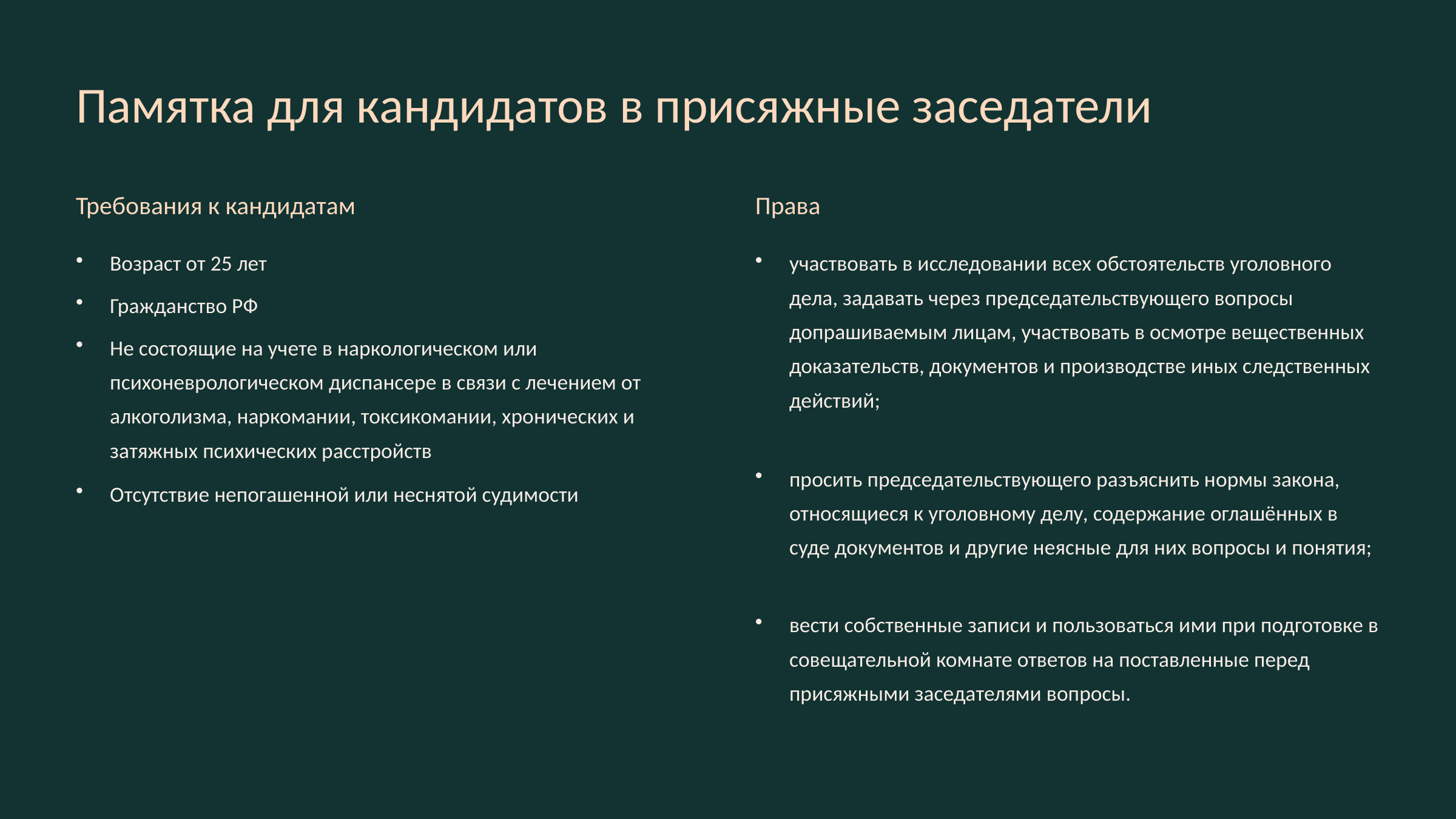

Памятка для кандидатов в присяжные заседатели
Требования к кандидатам
Права
Возраст от 25 лет
участвовать в исследовании всех обстоятельств уголовного дела, задавать через председательствующего вопросы допрашиваемым лицам, участвовать в осмотре вещественных доказательств, документов и производстве иных следственных действий; ​​​
Гражданство РФ
Не состоящие на учете в наркологическом или психоневрологическом диспансере в связи с лечением от алкоголизма, наркомании, токсикомании, хронических и затяжных психических расстройств
просить председательствующего разъяснить нормы закона, относящиеся к уголовному делу, содержание оглашённых в суде документов и другие неясные для них вопросы и понятия; ​​​
Отсутствие непогашенной или неснятой судимости
вести собственные записи и пользоваться ими при подготовке в совещательной комнате ответов на поставленные перед присяжными заседателями вопросы.